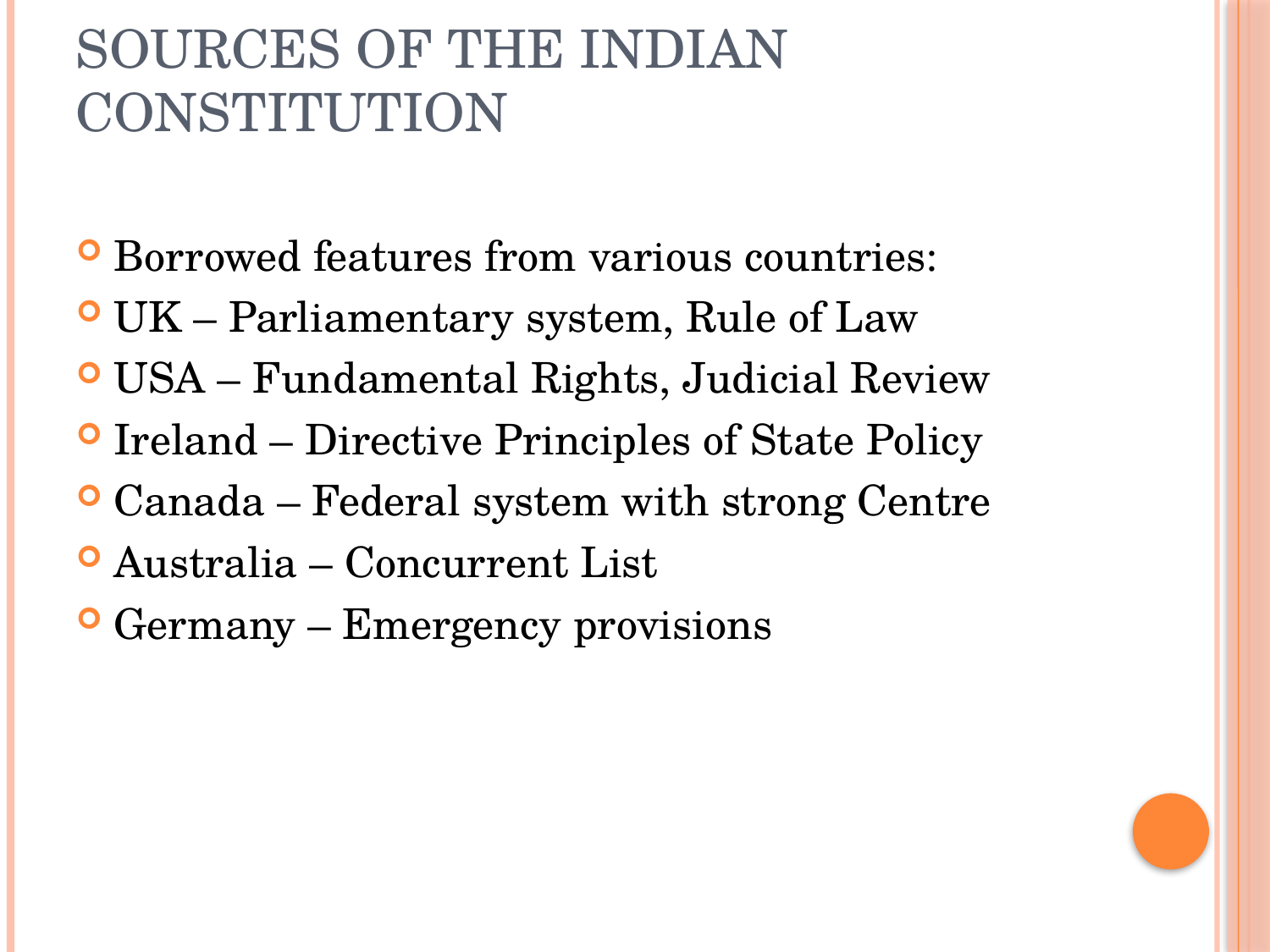

# Sources of the Indian Constitution
Borrowed features from various countries:
UK – Parliamentary system, Rule of Law
USA – Fundamental Rights, Judicial Review
Ireland – Directive Principles of State Policy
Canada – Federal system with strong Centre
Australia – Concurrent List
Germany – Emergency provisions